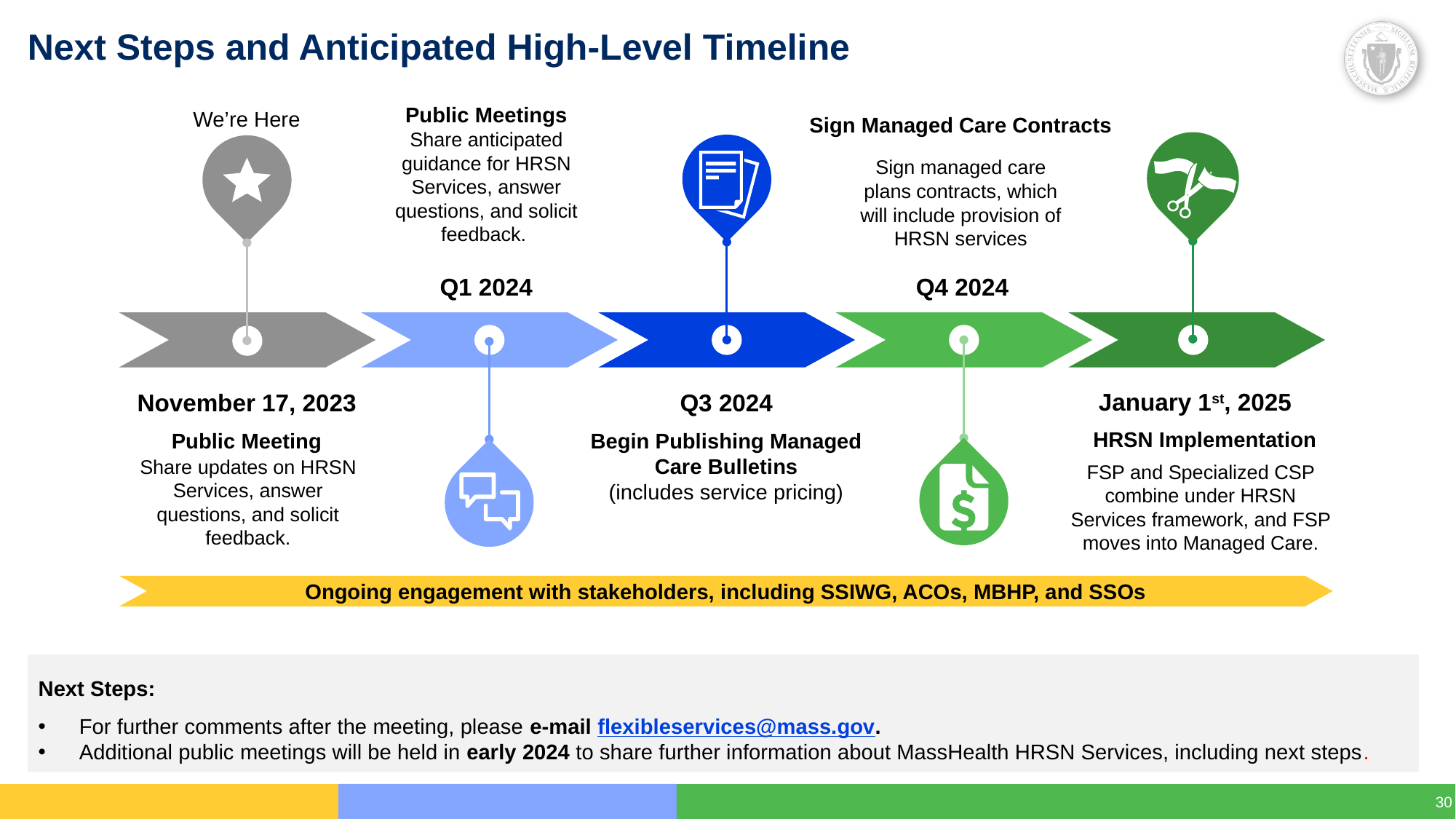

# Next Steps and Anticipated High-Level Timeline
Public Meetings
We’re Here
Sign Managed Care Contracts
Share anticipated guidance for HRSN Services, answer questions, and solicit feedback.

Sign managed care plans contracts, which will include provision of HRSN services

Q1 2024
Q4 2024

January 1st, 2025
November 17, 2023
Q3 2024
HRSN Implementation
Begin Publishing Managed Care Bulletins
(includes service pricing)
Public Meeting
Share updates on HRSN Services, answer questions, and solicit feedback.

FSP and Specialized CSP combine under HRSN Services framework, and FSP moves into Managed Care.

Ongoing engagement with stakeholders, including SSIWG, ACOs, MBHP, and SSOs
Next Steps:
For further comments after the meeting, please e-mail flexibleservices@mass.gov.
Additional public meetings will be held in early 2024 to share further information about MassHealth HRSN Services, including next steps.